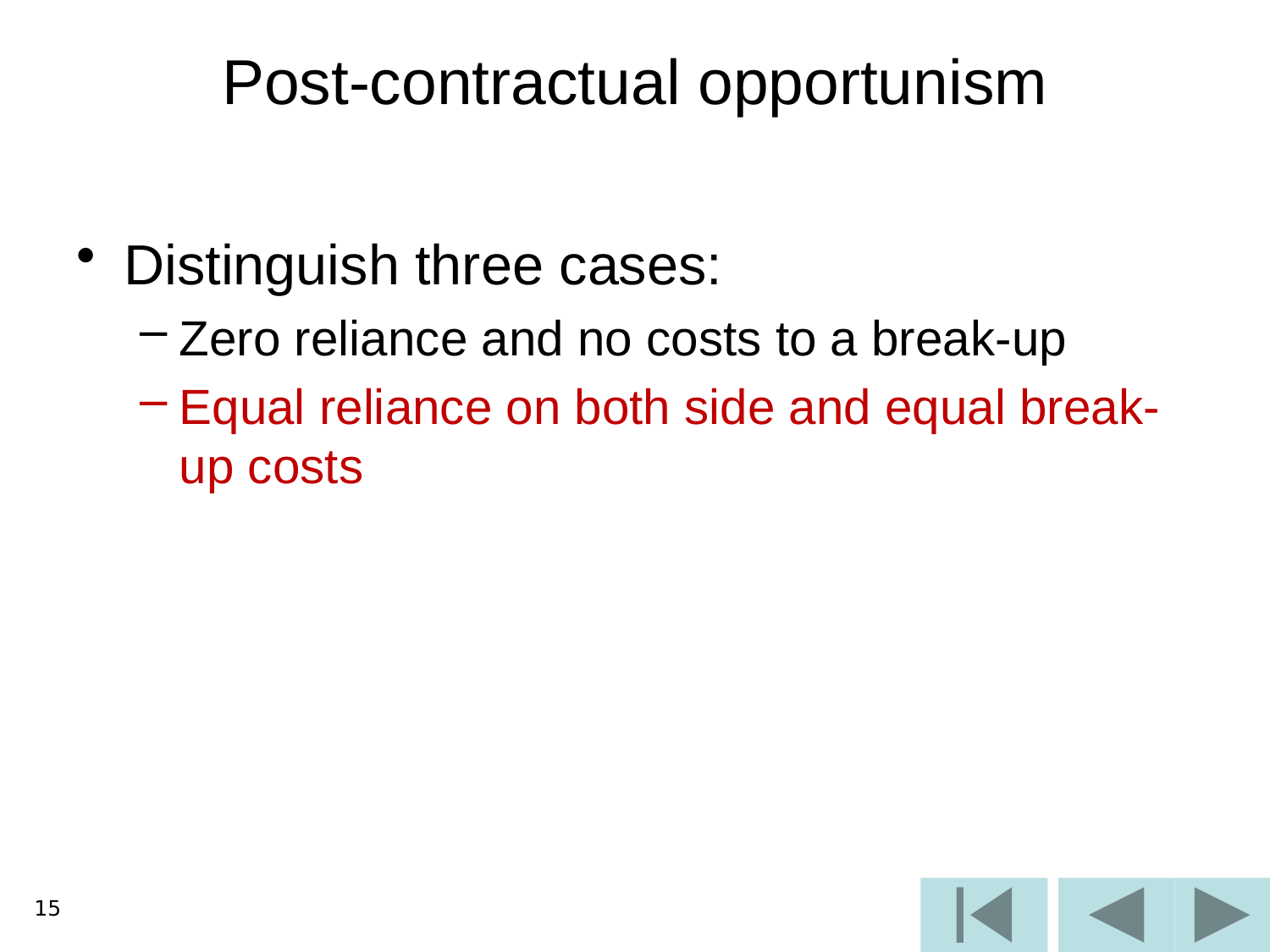

# Post-contractual opportunism
Distinguish three cases:
Zero reliance and no costs to a break-up
Equal reliance on both side and equal break-up costs
15